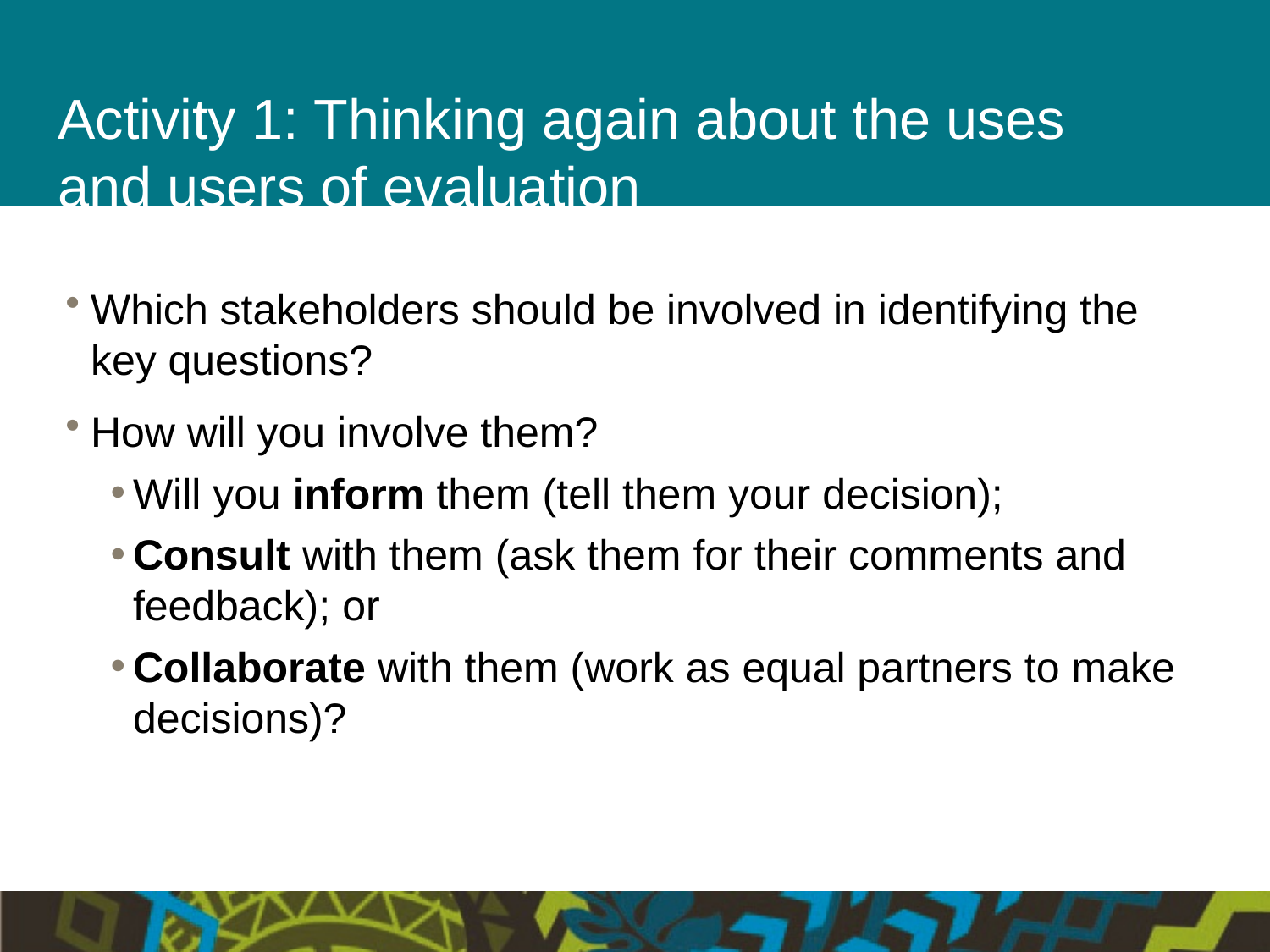

# Activity 1: Thinking again about the uses and users of evaluation
Which stakeholders should be involved in identifying the key questions?
How will you involve them?
Will you inform them (tell them your decision);
Consult with them (ask them for their comments and feedback); or
Collaborate with them (work as equal partners to make decisions)?